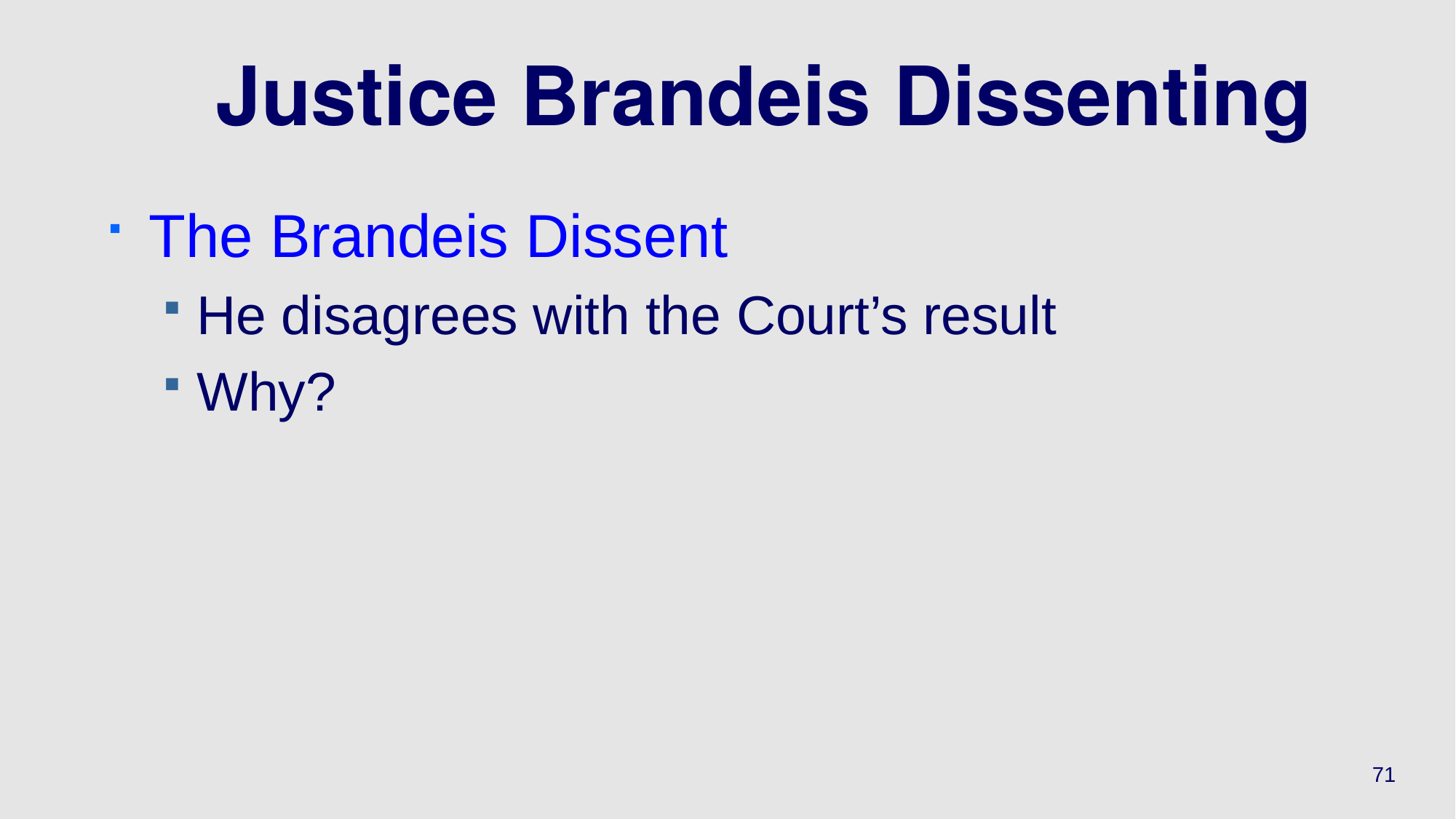

# Justice Brandeis Dissenting
The Brandeis Dissent
He disagrees with the Court’s result
Why?
71